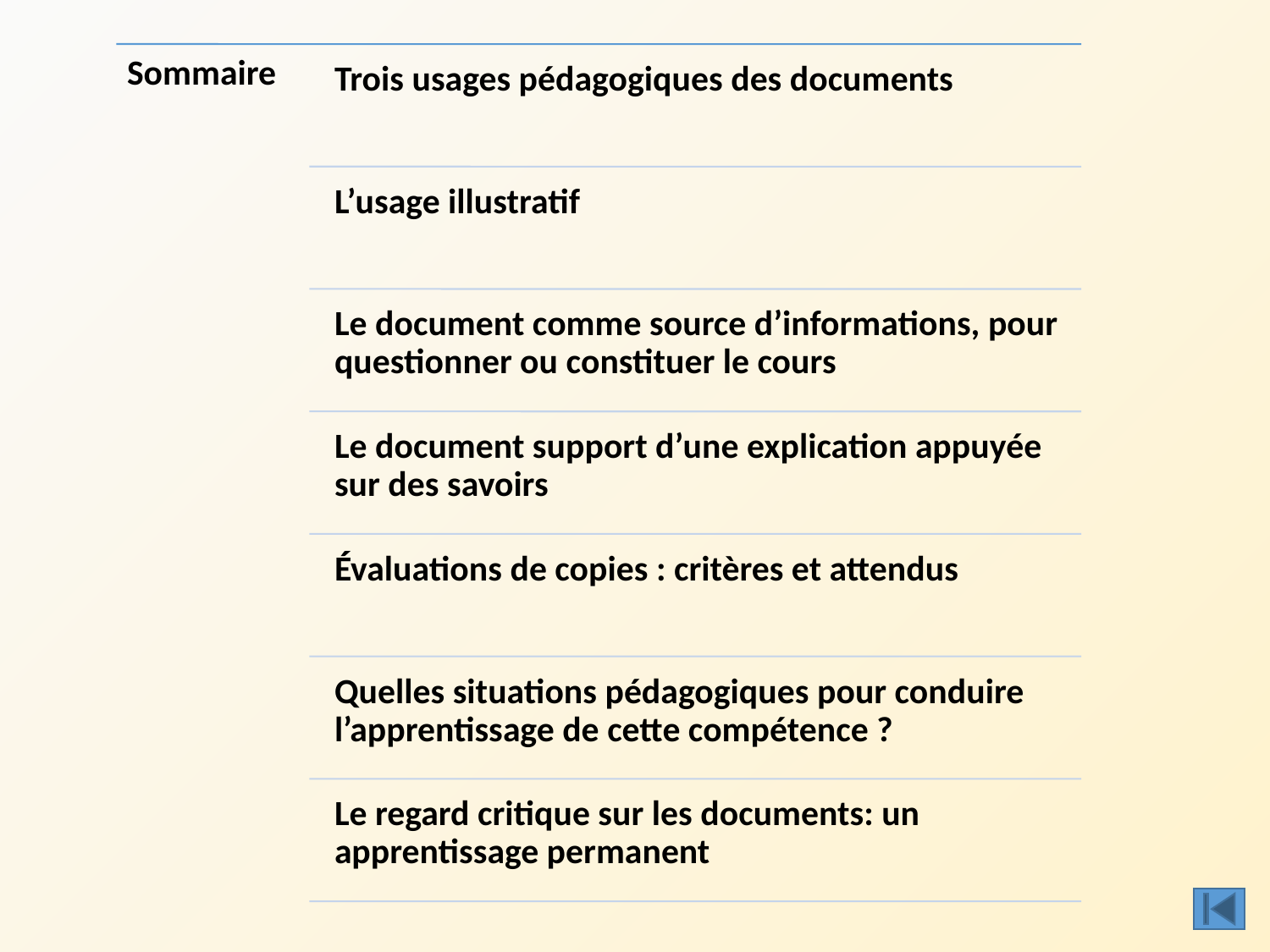

Sommaire
Trois usages pédagogiques des documents
L’usage illustratif
Le document comme source d’informations, pour questionner ou constituer le cours
Le document support d’une explication appuyée sur des savoirs
Évaluations de copies : critères et attendus
Quelles situations pédagogiques pour conduire l’apprentissage de cette compétence ?
Le regard critique sur les documents: un apprentissage permanent